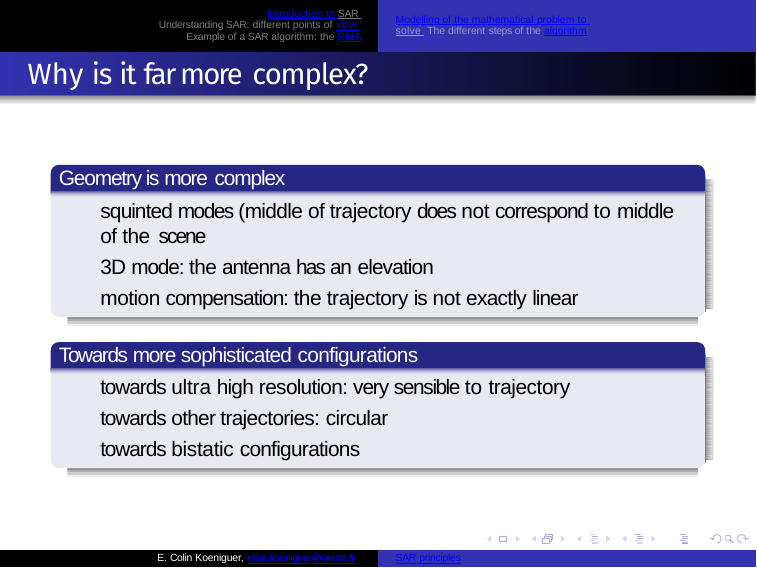

Introduction to SAR  Understanding SAR: different points of view  Example of a SAR algorithm: the RMA
Modelling of the mathematical problem to solve  The different steps of the algorithm
Why is it far more complex?

Geometry is more complex
squinted modes (middle of trajectory does not correspond to middle  of the scene
3D mode: the antenna has an elevation
motion compensation: the trajectory is not exactly linear

Towards more sophisticated configurations
towards ultra high resolution: very sensible to trajectory  towards other trajectories: circular
towards bistatic configurations

E. Colin Koeniguer, elise.koeniguer@onera.fr
SAR principles